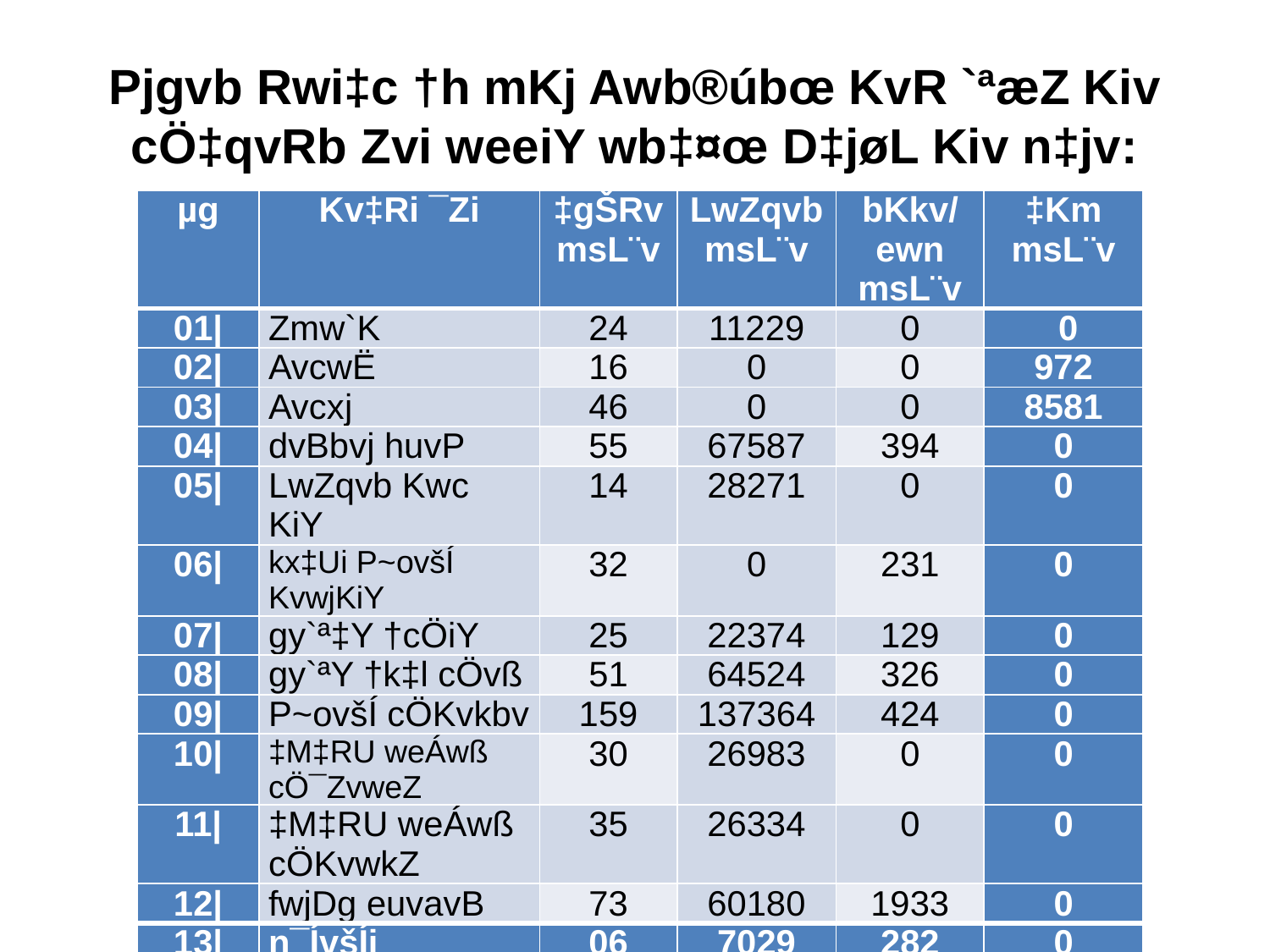

# Pjgvb Rwi‡c †h mKj Awb®úbœ KvR `ªæZ Kiv cÖ‡qvRb Zvi weeiY wb‡¤œ D‡jøL Kiv n‡jv:
| µg | Kv‡Ri ¯Zi | ‡gŠRv msL¨v | LwZqvb msL¨v | bKkv/ewn msL¨v | ‡Km msL¨v |
| --- | --- | --- | --- | --- | --- |
| 01| | Zmw`K | 24 | 11229 | 0 | 0 |
| 02| | AvcwË | 16 | 0 | 0 | 972 |
| 03| | Avcxj | 46 | 0 | 0 | 8581 |
| 04| | dvBbvj huvP | 55 | 67587 | 394 | 0 |
| 05| | LwZqvb Kwc KiY | 14 | 28271 | 0 | 0 |
| 06| | kx‡Ui P~ovšÍ KvwjKiY | 32 | 0 | 231 | 0 |
| 07| | gy`ª‡Y †cÖiY | 25 | 22374 | 129 | 0 |
| 08| | gy`ªY †k‡l cÖvß | 51 | 64524 | 326 | 0 |
| 09| | P~ovšÍ cÖKvkbv | 159 | 137364 | 424 | 0 |
| 10| | ‡M‡RU weÁwß cÖ¯ZvweZ | 30 | 26983 | 0 | 0 |
| 11| | ‡M‡RU weÁwß cÖKvwkZ | 35 | 26334 | 0 | 0 |
| 12| | fwjDg euvavB | 73 | 60180 | 1933 | 0 |
| 13| | n¯ÍvšÍi | 06 | 7029 | 282 | 0 |